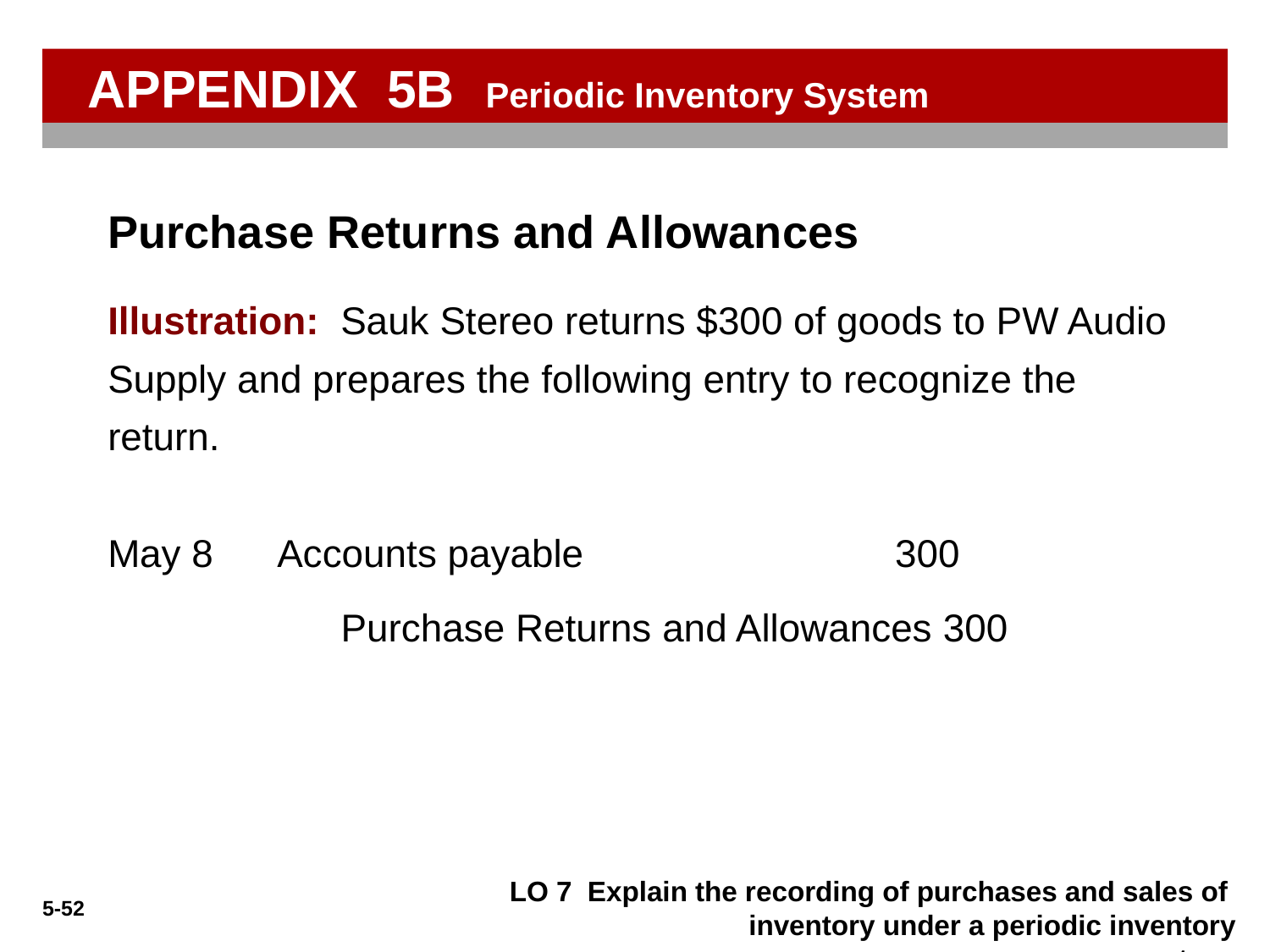

APPENDIX  5B  Periodic Inventory System

Purchase Returns and Allowances
Illustration:  Sauk Stereo returns $300 of goods to PW Audio Supply and prepares the following entry to recognize the return.
May 8
Accounts payable	300
Purchase Returns and Allowances 	300
LO 7  Explain the recording of purchases and sales of 	inventory under a periodic inventory system.